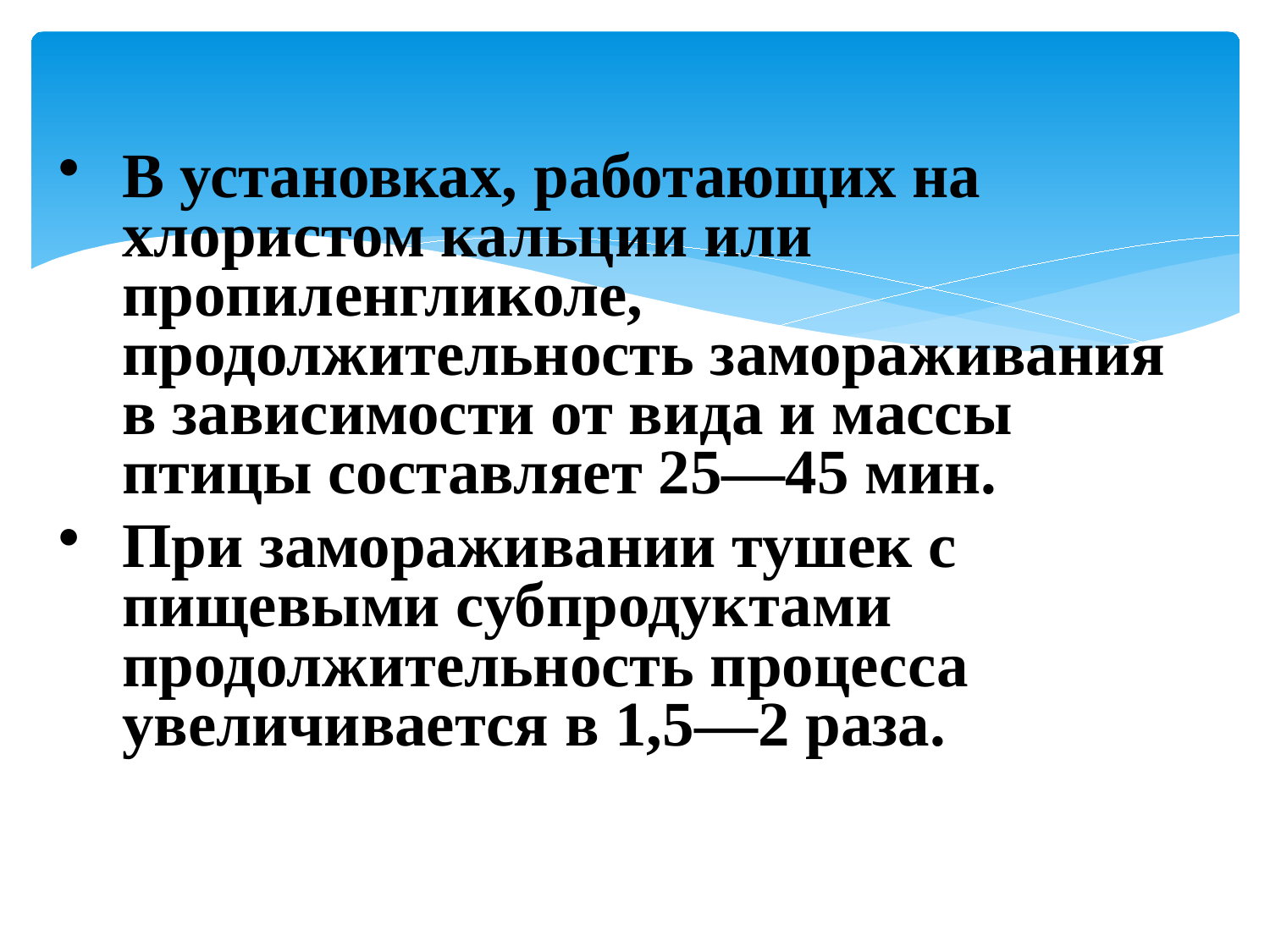

В установках, работающих на хлористом кальции или пропиленгликоле, продолжительность замораживания в зависимости от вида и массы птицы составляет 25―45 мин.
При замораживании тушек с пищевыми субпродуктами продолжительность процесса увеличивается в 1,5―2 раза.